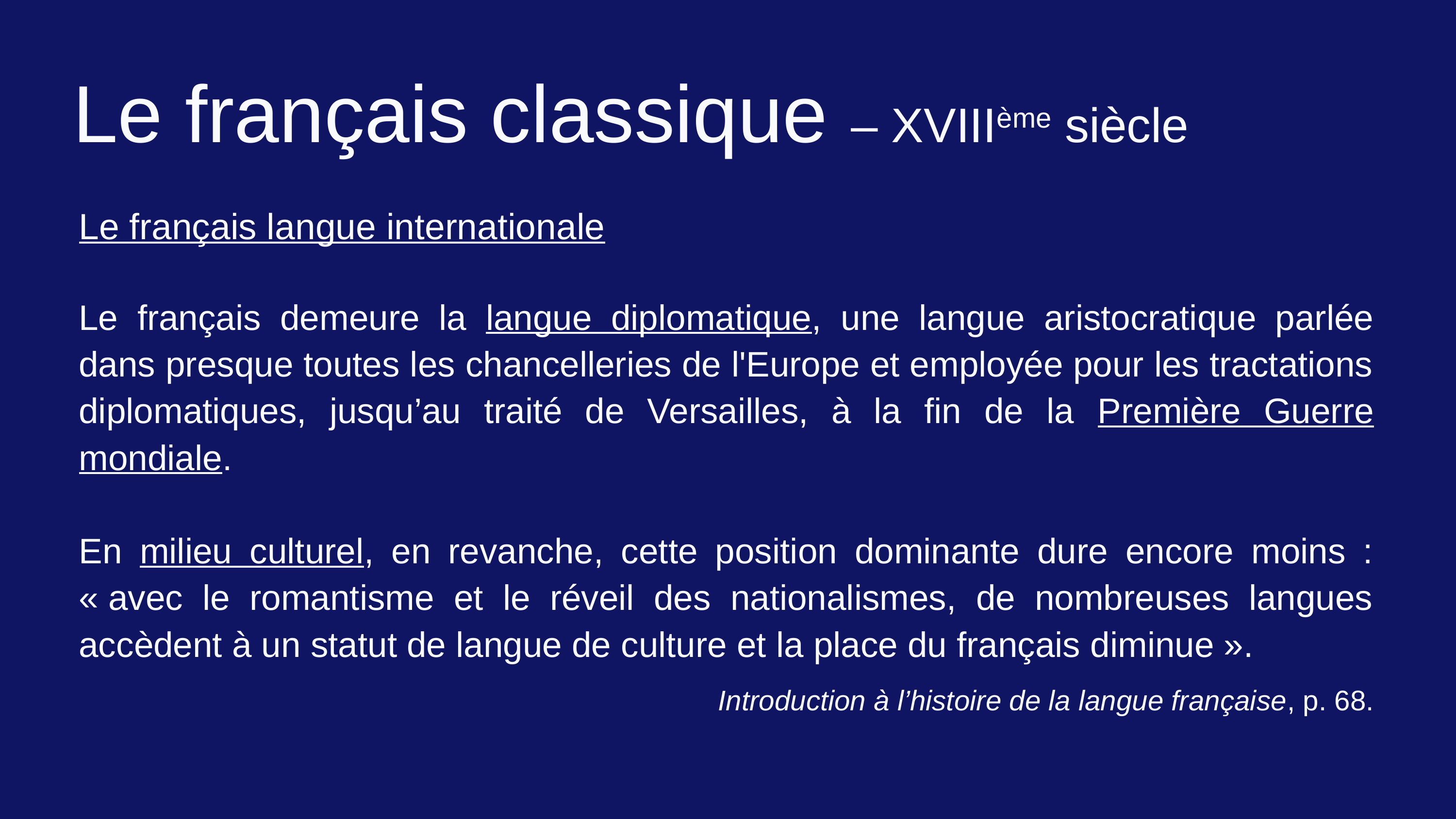

Le français classique – XVIIIème siècle
Le français langue internationale

Le français demeure la langue diplomatique, une langue aristocratique parlée dans presque toutes les chancelleries de l'Europe et employée pour les tractations diplomatiques, jusqu’au traité de Versailles, à la fin de la Première Guerre mondiale.

En milieu culturel, en revanche, cette position dominante dure encore moins : « avec le romantisme et le réveil des nationalismes, de nombreuses langues accèdent à un statut de langue de culture et la place du français diminue ».
Introduction à l’histoire de la langue française, p. 68.